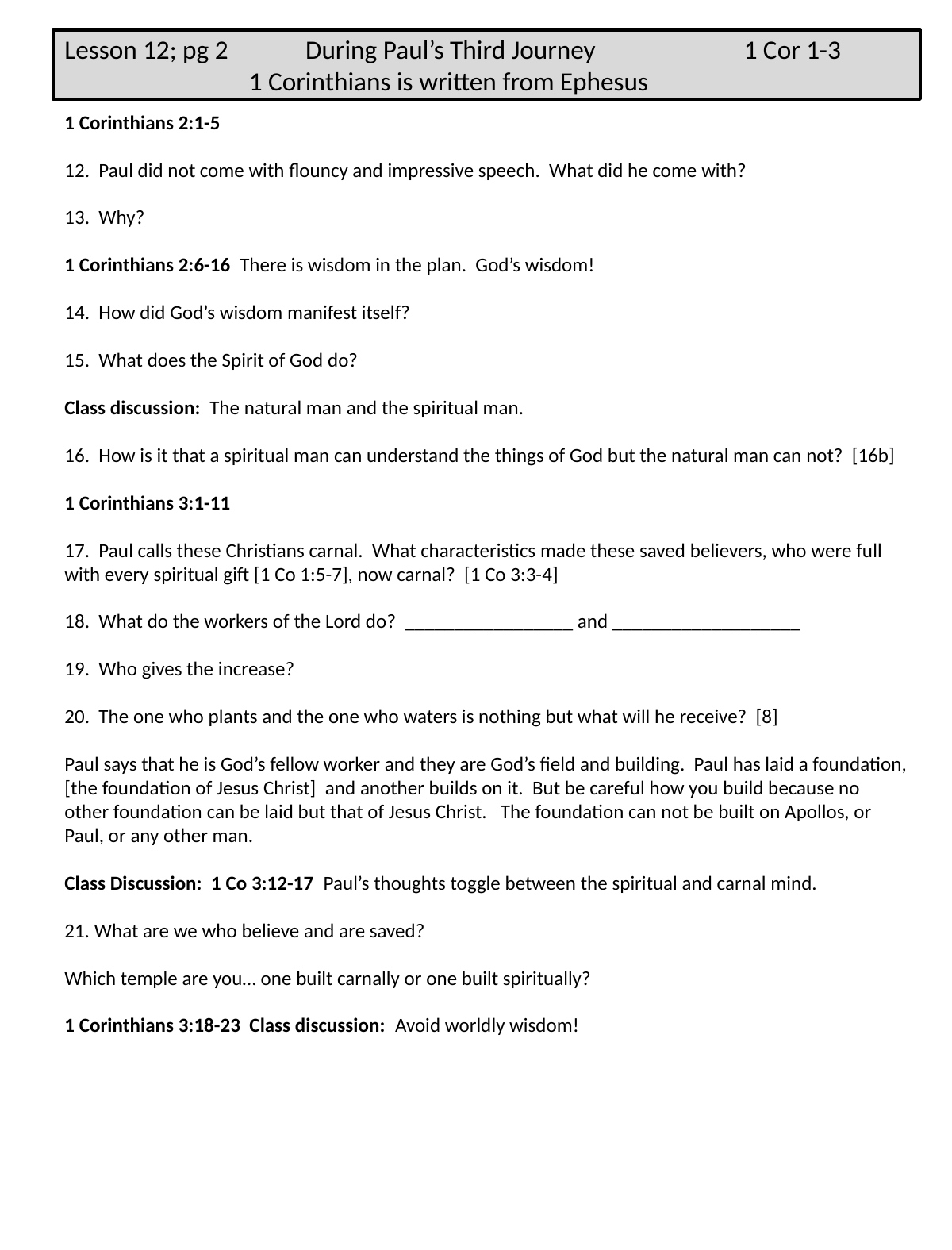

Lesson 12; pg 2             During Paul’s Third Journey                         1 Cor 1-3
                               1 Corinthians is written from Ephesus
1 Corinthians 2:1-5

12.  Paul did not come with flouncy and impressive speech.  What did he come with?

13.  Why?

1 Corinthians 2:6-16  There is wisdom in the plan.  God’s wisdom!

14.  How did God’s wisdom manifest itself?

15.  What does the Spirit of God do?

Class discussion:  The natural man and the spiritual man.

16.  How is it that a spiritual man can understand the things of God but the natural man can not?  [16b]

1 Corinthians 3:1-11

17.  Paul calls these Christians carnal.  What characteristics made these saved believers, who were full with every spiritual gift [1 Co 1:5-7], now carnal?  [1 Co 3:3-4]

18.  What do the workers of the Lord do?  _________________ and ___________________

19.  Who gives the increase?

20.  The one who plants and the one who waters is nothing but what will he receive?  [8]

Paul says that he is God’s fellow worker and they are God’s field and building.  Paul has laid a foundation, [the foundation of Jesus Christ]  and another builds on it.  But be careful how you build because no other foundation can be laid but that of Jesus Christ.   The foundation can not be built on Apollos, or Paul, or any other man.

Class Discussion:  1 Co 3:12-17  Paul’s thoughts toggle between the spiritual and carnal mind.

What are we who believe and are saved?

Which temple are you… one built carnally or one built spiritually?

1 Corinthians 3:18-23  Class discussion:  Avoid worldly wisdom!